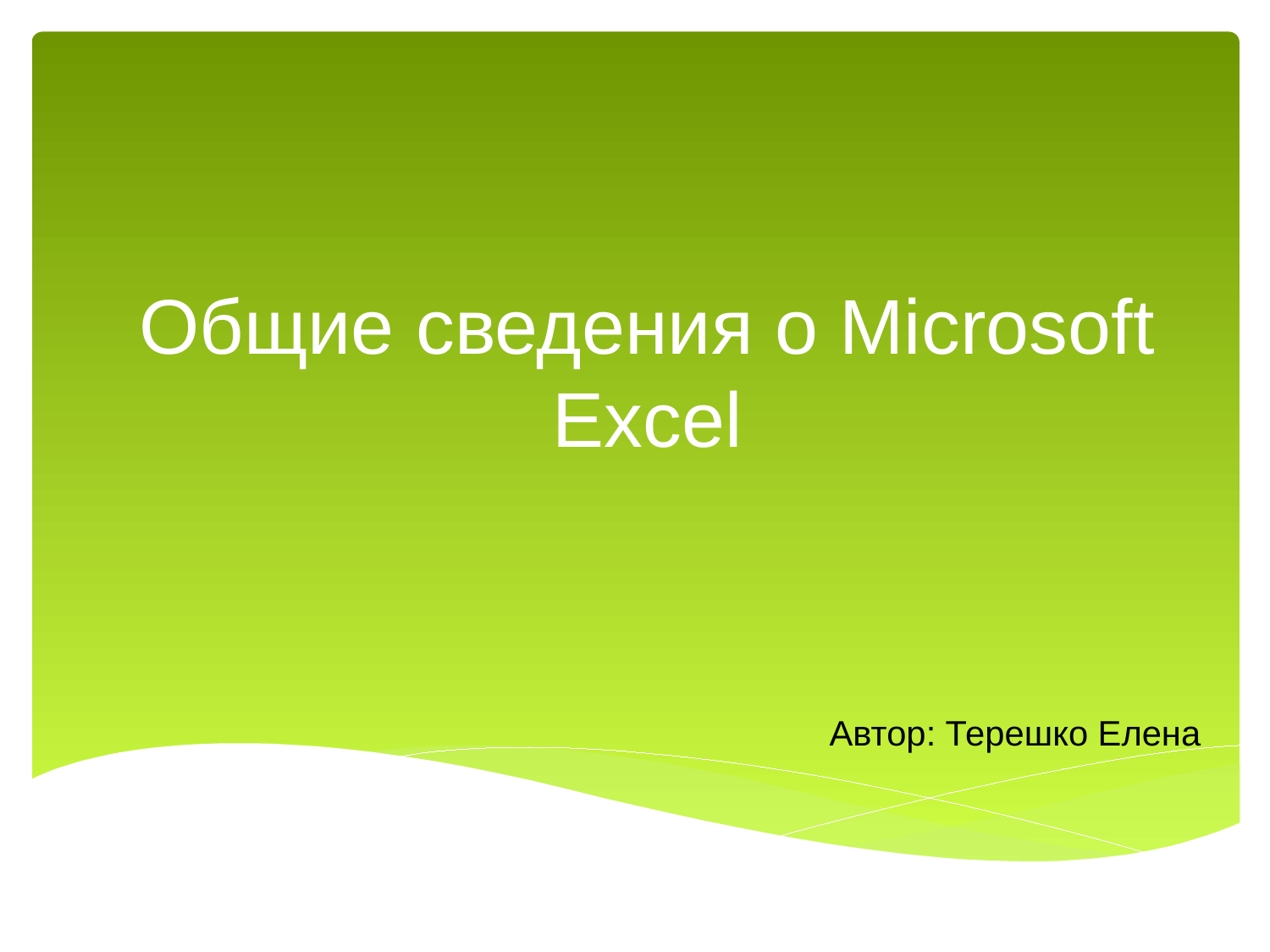

# Общие сведения о Microsoft Excel
Автор: Терешко Елена